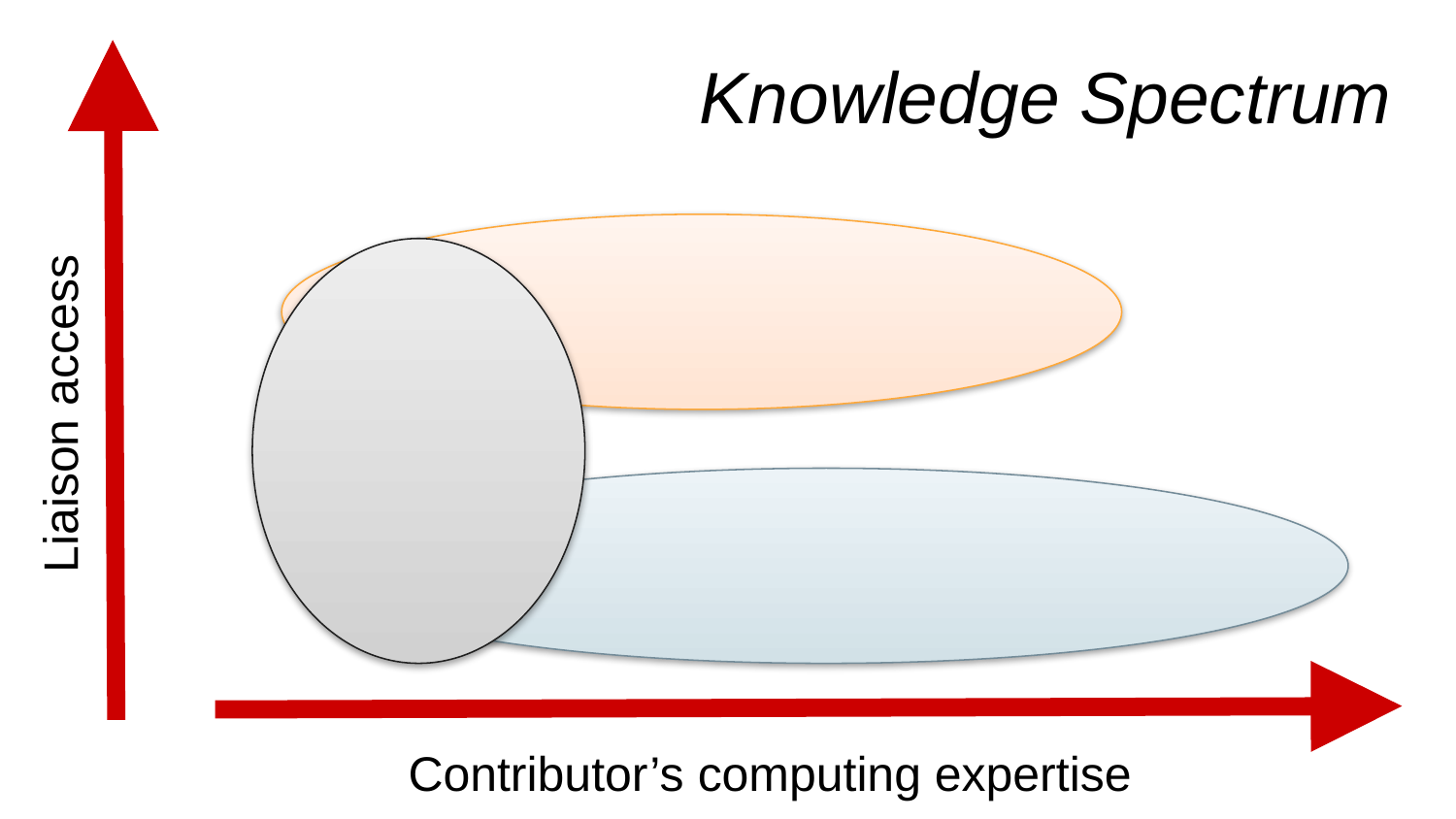

# Knowledge Spectrum

Liaison access

Contributor’s computing expertise